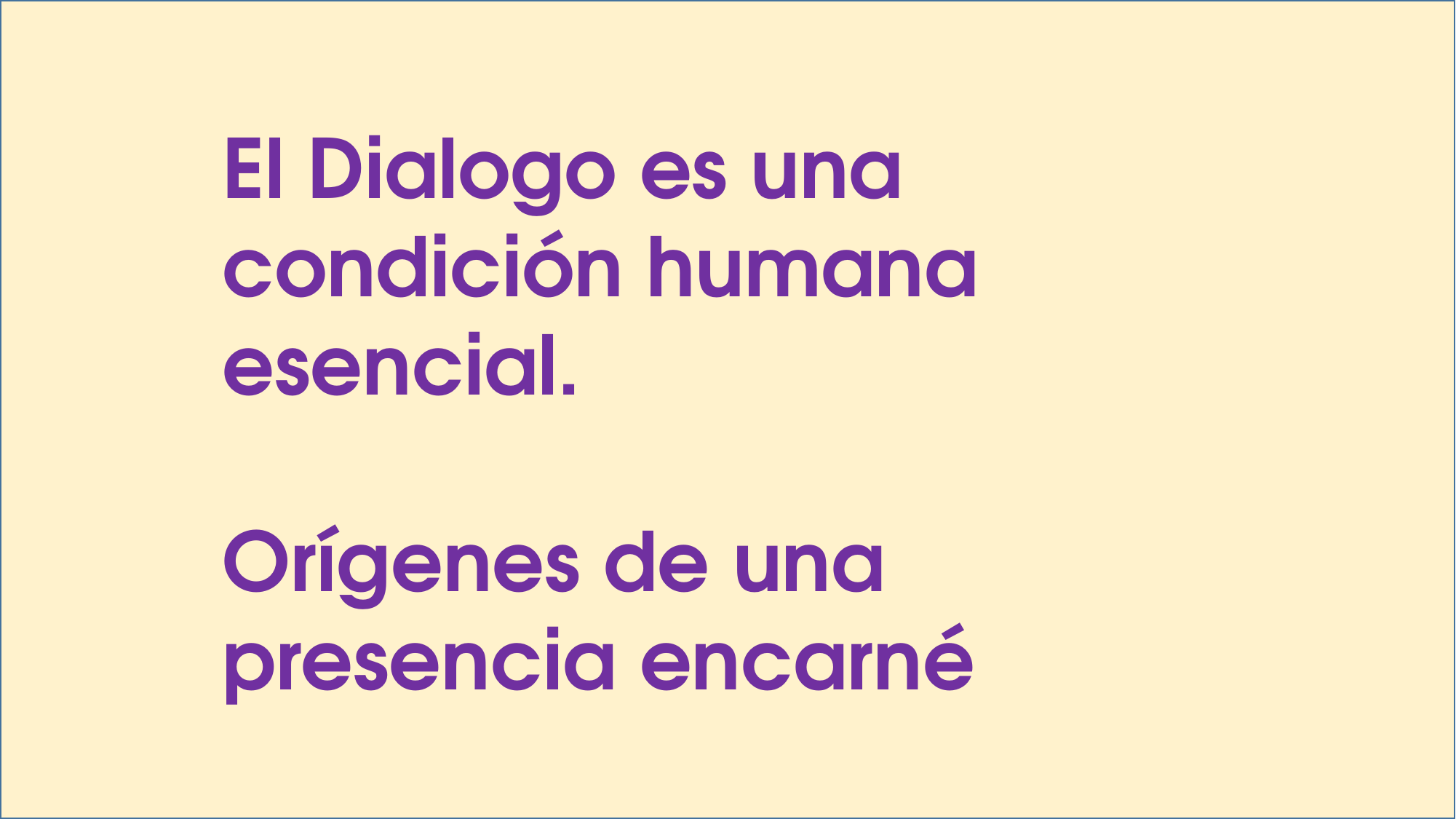

El Dialogo es una condición humana esencial.

Orígenes de una presencia encarné